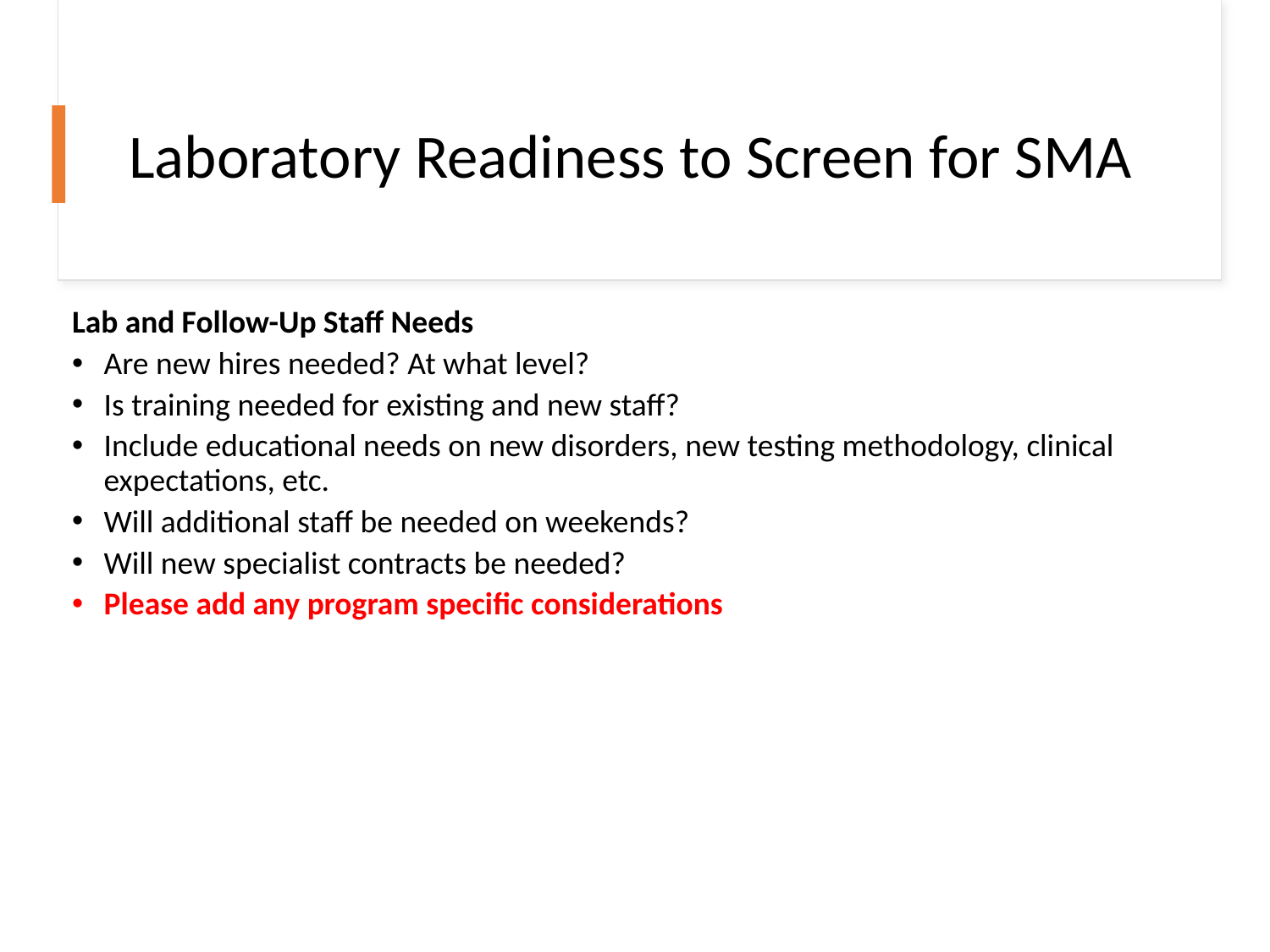

# Laboratory Readiness to Screen for SMA

Lab and Follow-Up Staff Needs
Are new hires needed? At what level?
Is training needed for existing and new staff?
Include educational needs on new disorders, new testing methodology, clinical expectations, etc.
Will additional staff be needed on weekends?
Will new specialist contracts be needed?
Please add any program specific considerations